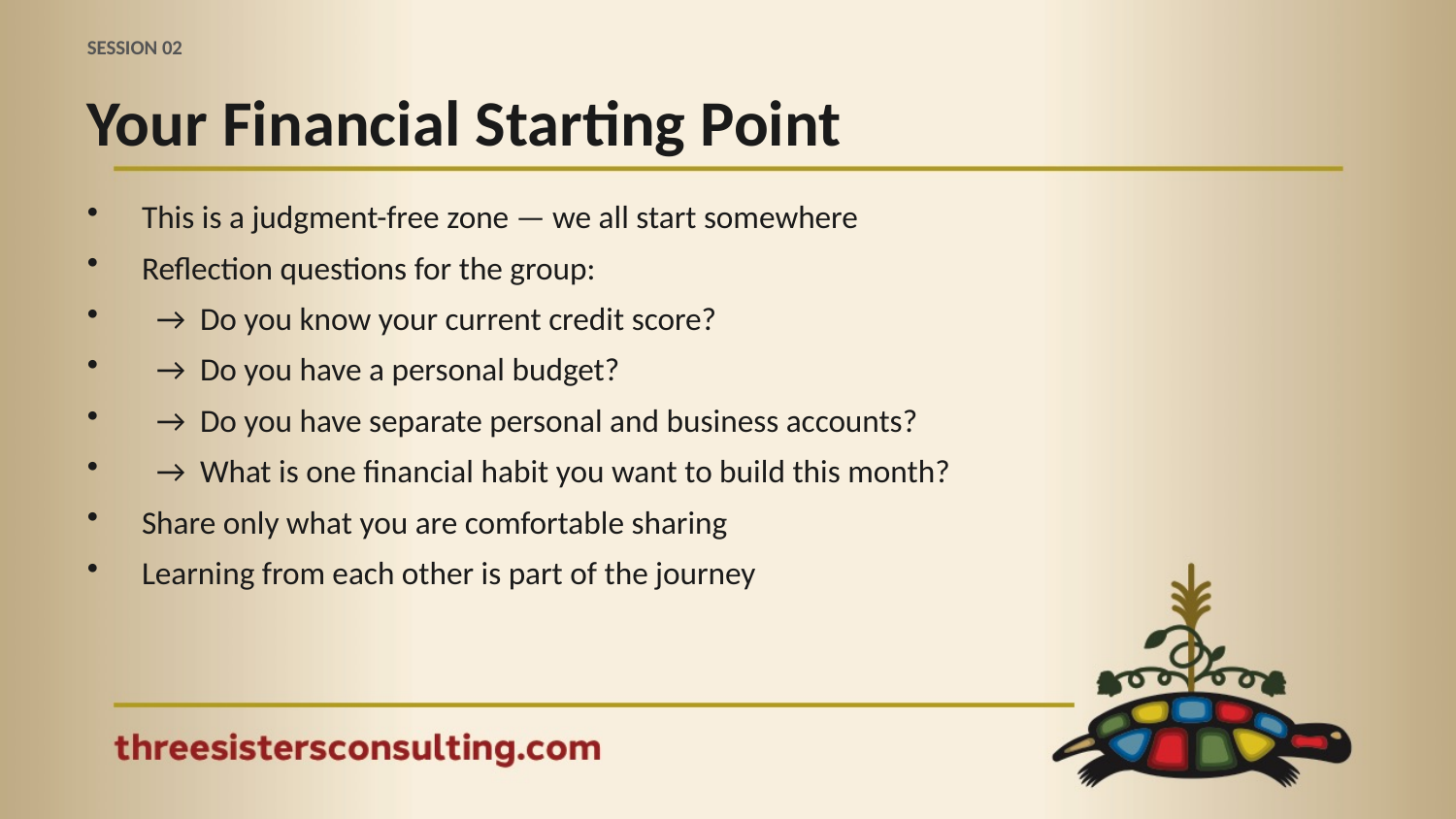

SESSION 02
Your Financial Starting Point
This is a judgment-free zone — we all start somewhere
Reflection questions for the group:
  →  Do you know your current credit score?
  →  Do you have a personal budget?
  →  Do you have separate personal and business accounts?
  →  What is one financial habit you want to build this month?
Share only what you are comfortable sharing
Learning from each other is part of the journey